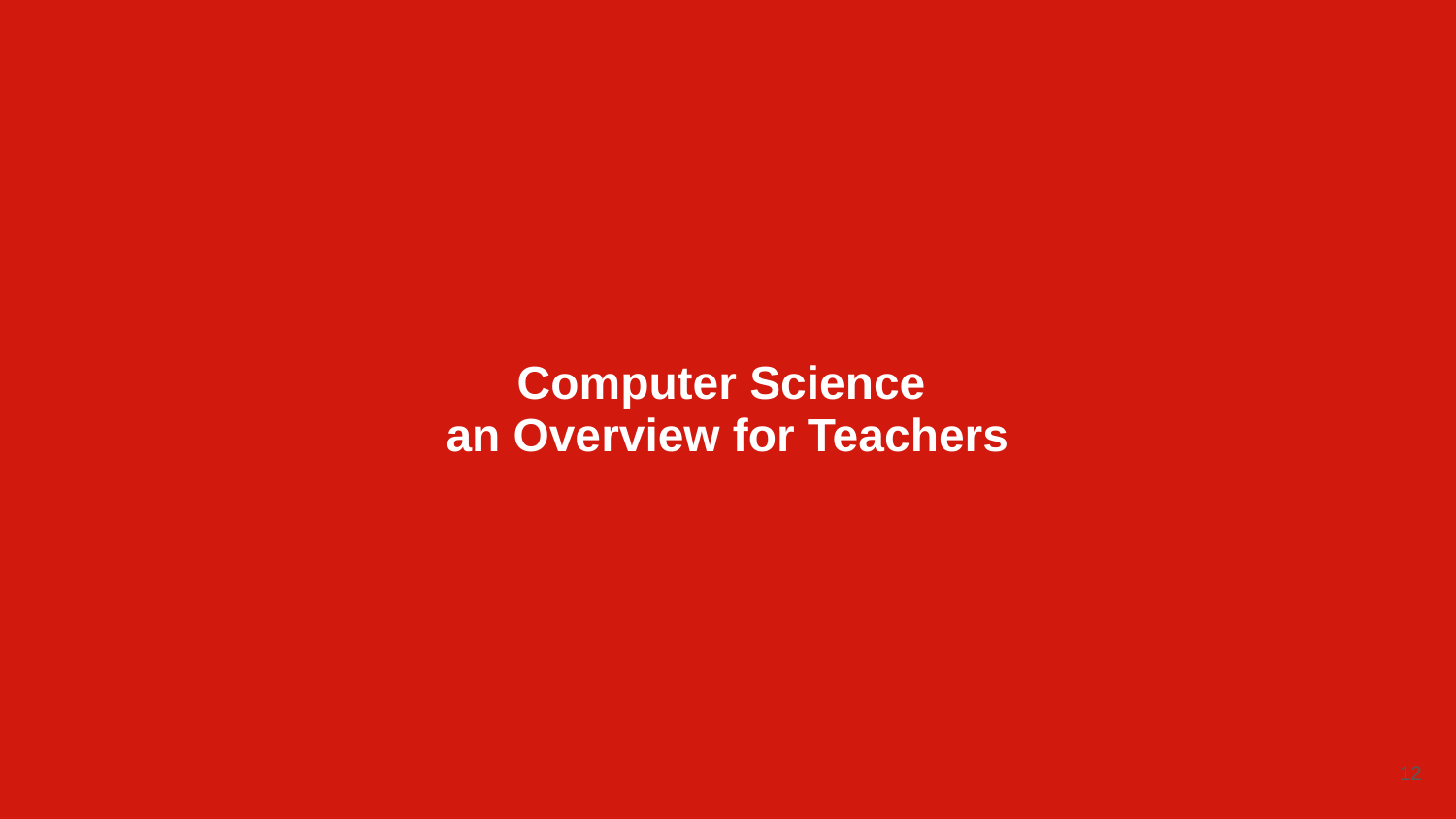

# Computer Science
an Overview for Teachers
12